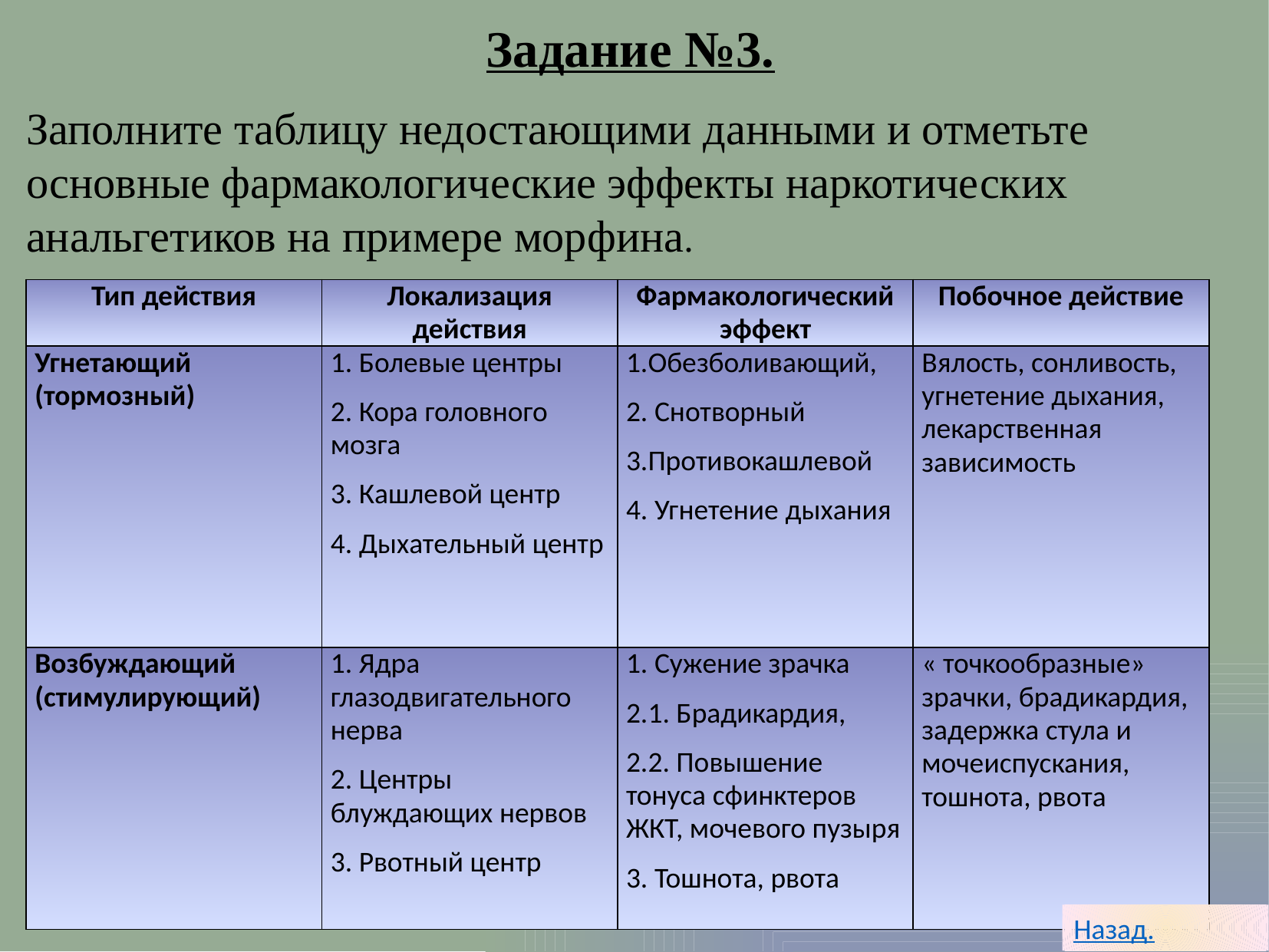

Задание №3.
Заполните таблицу недостающими данными и отметьте основные фармакологические эффекты наркотических анальгетиков на примере морфина.

| Тип действия | Локализация действия | Фармакологический эффект | Побочное действие |
| --- | --- | --- | --- |
| Угнетающий (тормозный) | 1. Болевые центры 2. Кора головного мозга 3. Кашлевой центр 4. Дыхательный центр | 1.Обезболивающий, 2. Снотворный 3.Противокашлевой 4. Угнетение дыхания | Вялость, сонливость, угнетение дыхания, лекарственная зависимость |
| Возбуждающий (стимулирующий) | 1. Ядра глазодвигательного нерва 2. Центры блуждающих нервов 3. Рвотный центр | 1. Сужение зрачка 2.1. Брадикардия, 2.2. Повышение тонуса сфинктеров ЖКТ, мочевого пузыря 3. Тошнота, рвота | « точкообразные» зрачки, брадикардия, задержка стула и мочеиспускания, тошнота, рвота |

Назад.